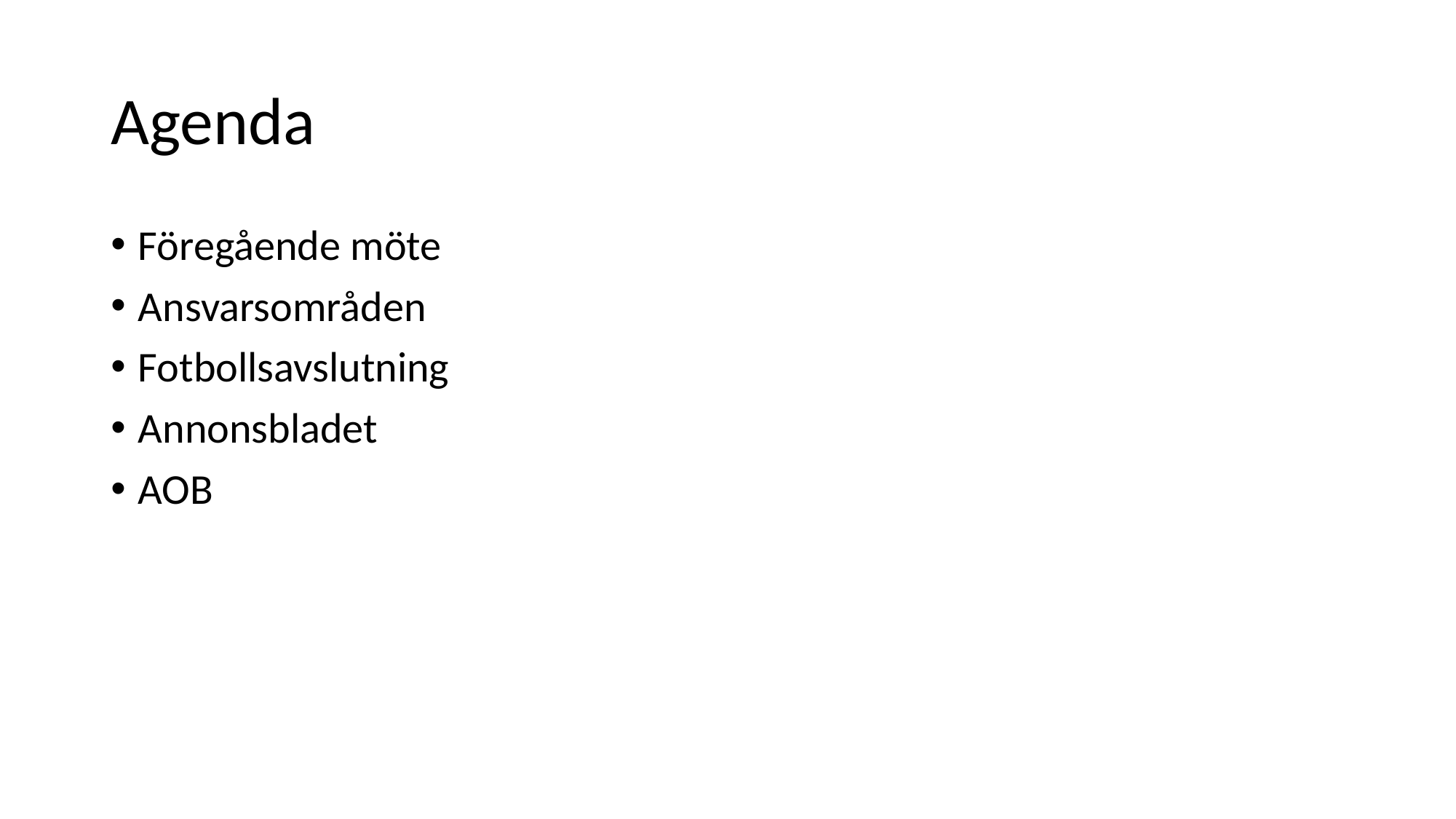

# Agenda
Föregående möte
Ansvarsområden
Fotbollsavslutning
Annonsbladet
AOB